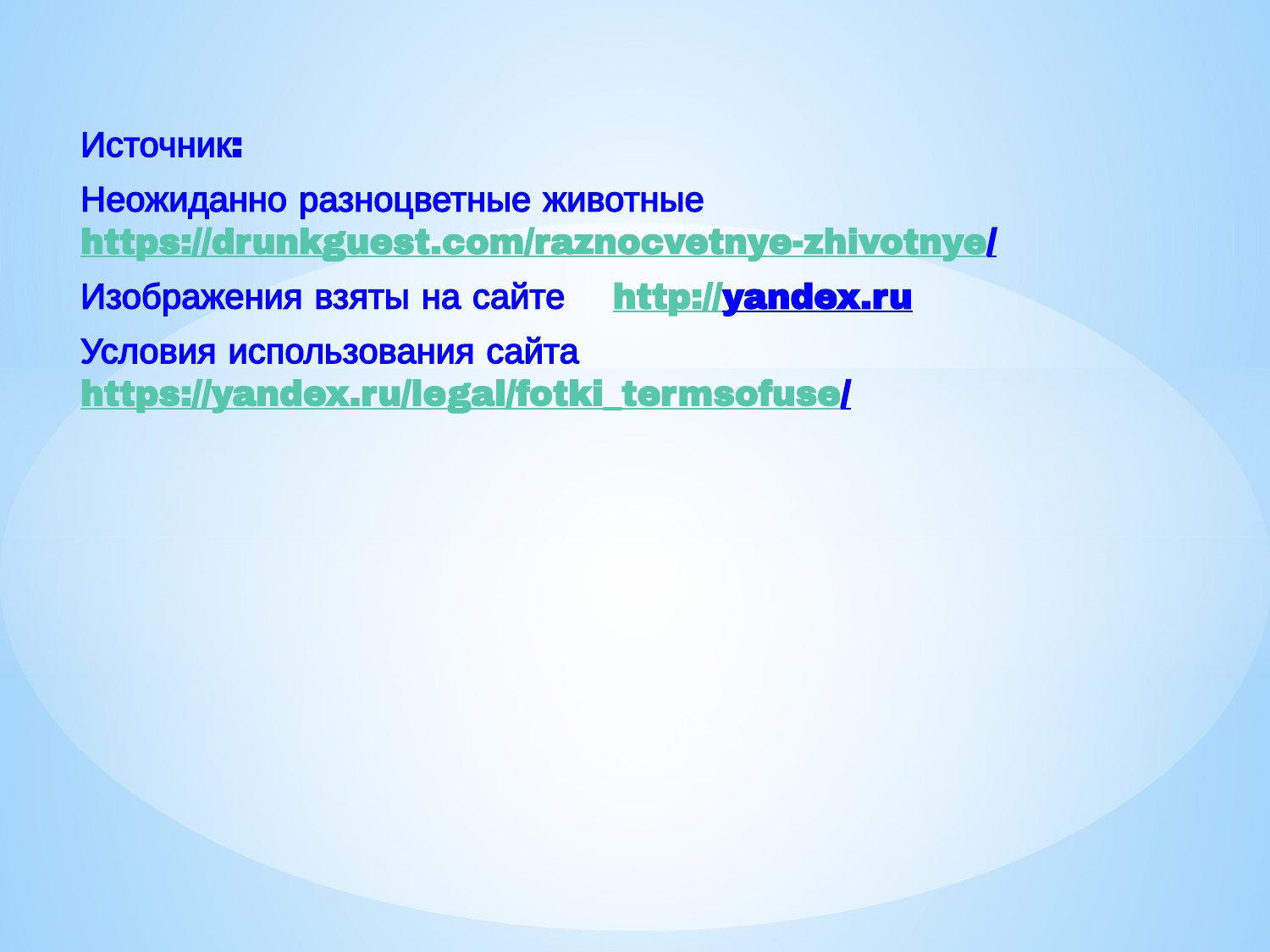

Источник:
Неожиданно разноцветные животные https://drunkguest.com/raznocvetnye-zhivotnye/
Изображения взяты на сайте    http://yandex.ru
Условия использования сайта https://yandex.ru/legal/fotki_termsofuse/